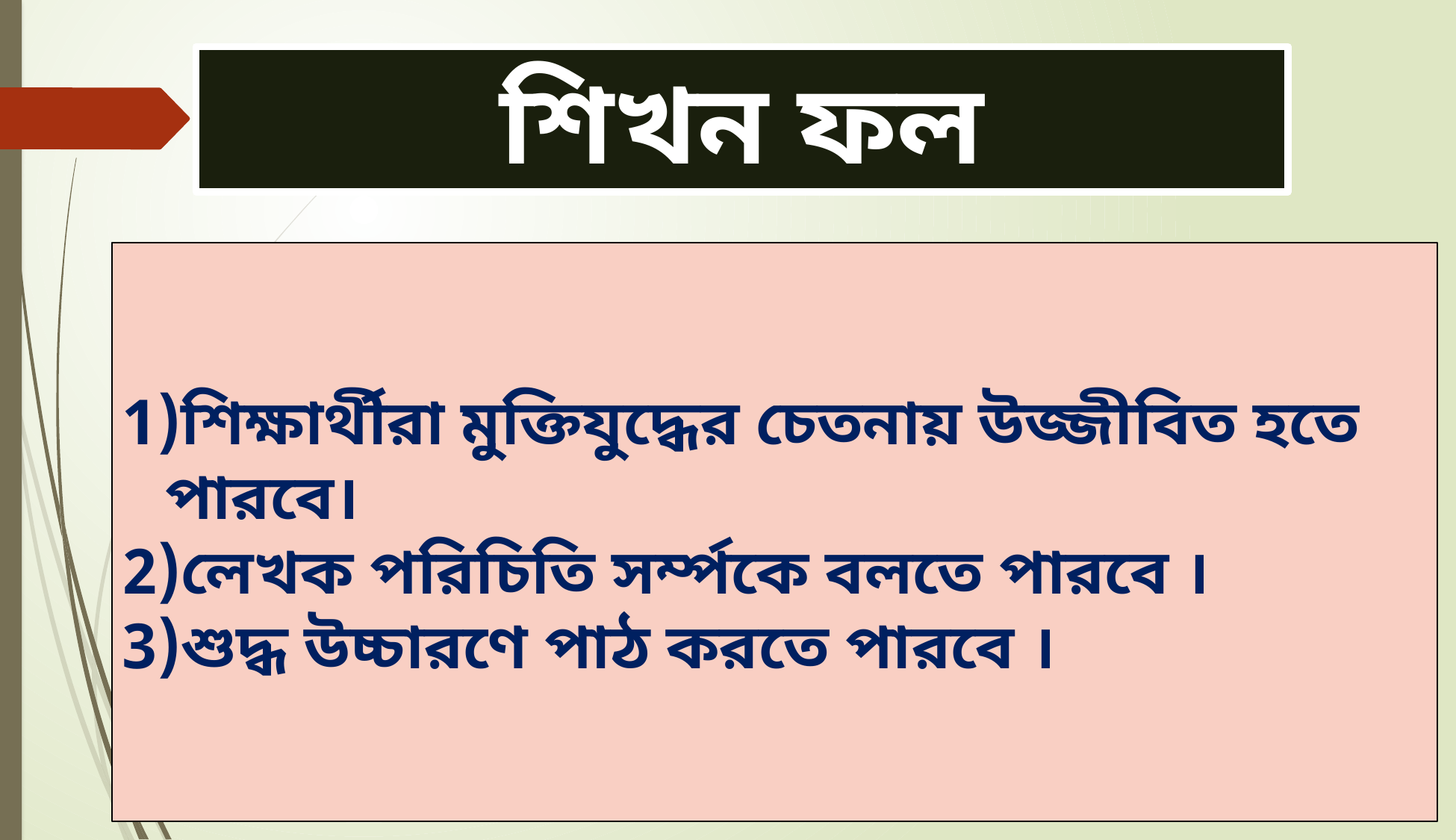

শিখন ফল
শিক্ষার্থীরা মুক্তিযুদ্ধের চেতনায় উজ্জীবিত হতে পারবে।
লেখক পরিচিতি সর্ম্পকে বলতে পারবে ।
শুদ্ধ উচ্চারণে পাঠ করতে পারবে ।